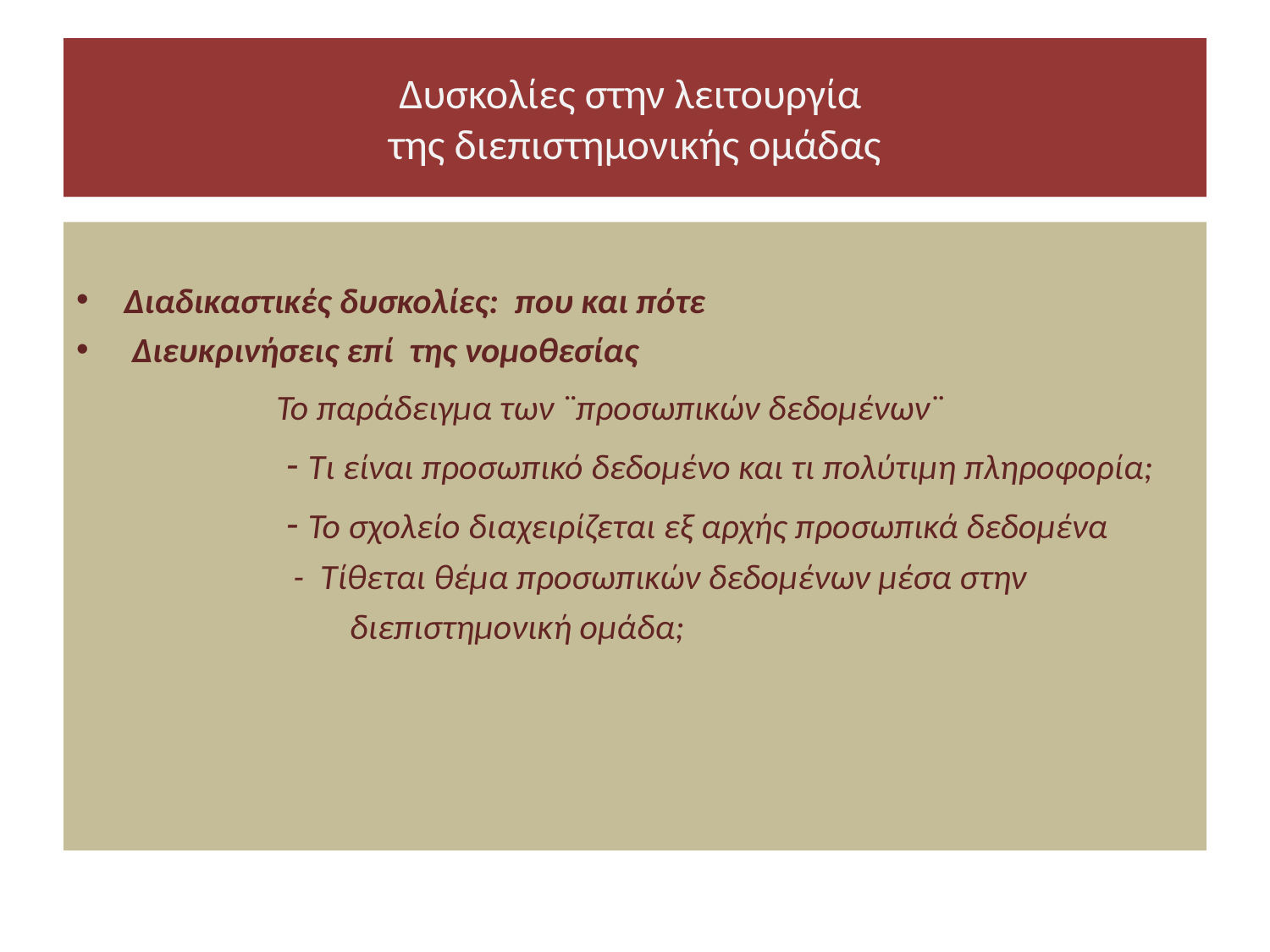

# Δυσκολίες στην λειτουργία της διεπιστημονικής ομάδας

Διαδικαστικές δυσκολίες:  που και πότε
 Διευκρινήσεις επί  της νομοθεσίας
                     Το παράδειγμα των ¨προσωπικών δεδομένων¨
                      - Τι είναι προσωπικό δεδομένο και τι πολύτιμη πληροφορία;
                      - Το σχολείο διαχειρίζεται εξ αρχής προσωπικά δεδομένα
                           -  Τίθεται θέμα προσωπικών δεδομένων μέσα στην
                                  διεπιστημονική ομάδα;